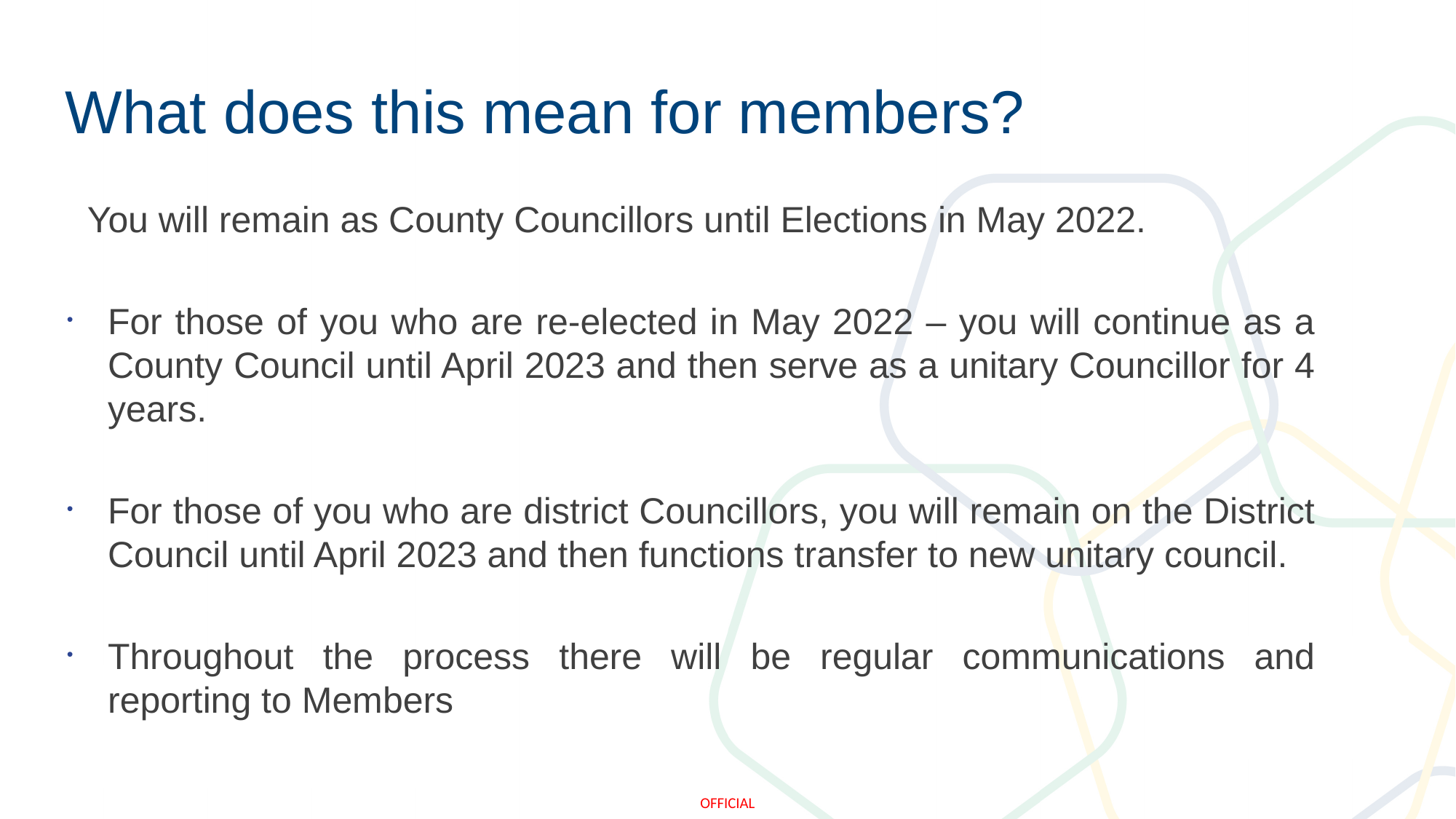

# What does this mean for members?
  You will remain as County Councillors until Elections in May 2022.

For those of you who are re-elected in May 2022 – you will continue as a County Council until April 2023 and then serve as a unitary Councillor for 4 years.

For those of you who are district Councillors, you will remain on the District Council until April 2023 and then functions transfer to new unitary council.

Throughout the process there will be regular communications and reporting to Members